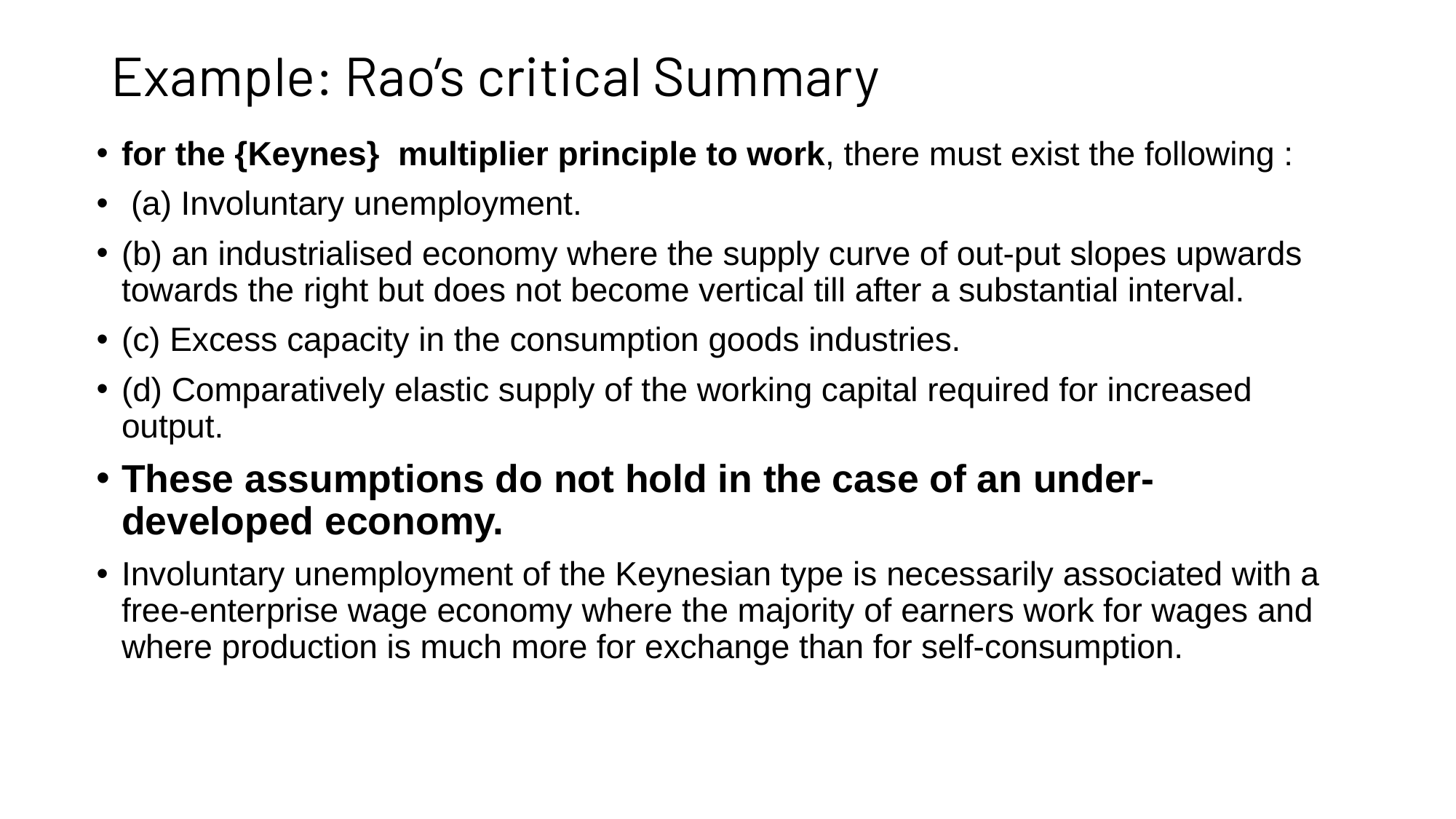

# Example: Rao’s critical Summary
for the {Keynes}  multiplier principle to work, there must exist the following :
 (a) Involuntary unemployment.
(b) an industrialised economy where the supply curve of out-put slopes upwards towards the right but does not become vertical till after a substantial interval.
(c) Excess capacity in the consumption goods industries.
(d) Comparatively elastic supply of the working capital required for increased output.
These assumptions do not hold in the case of an under-developed economy.
Involuntary unemployment of the Keynesian type is necessarily associated with a free-enterprise wage economy where the majority of earners work for wages and where production is much more for exchange than for self-consumption.